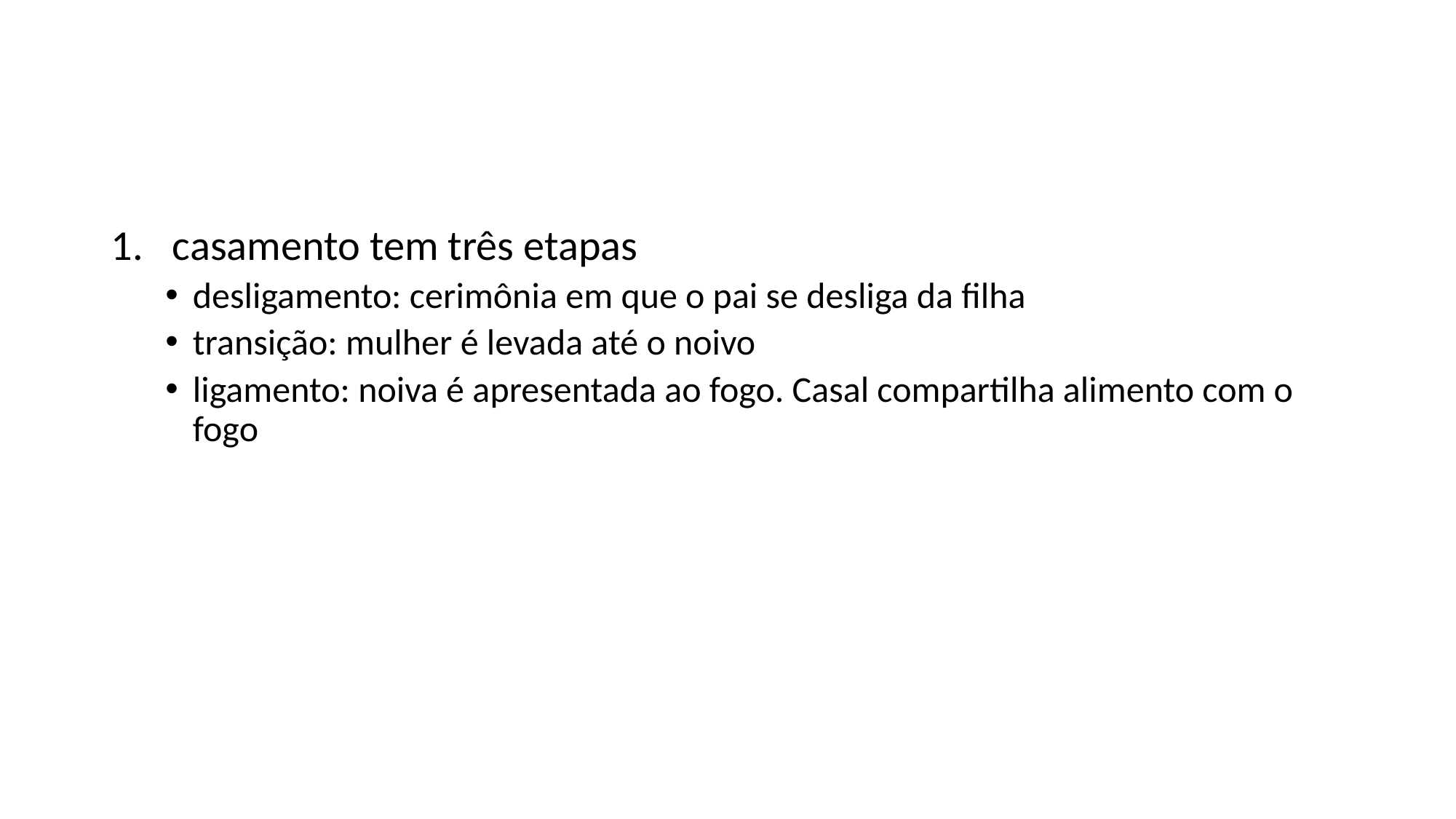

#
casamento tem três etapas
desligamento: cerimônia em que o pai se desliga da filha
transição: mulher é levada até o noivo
ligamento: noiva é apresentada ao fogo. Casal compartilha alimento com o fogo